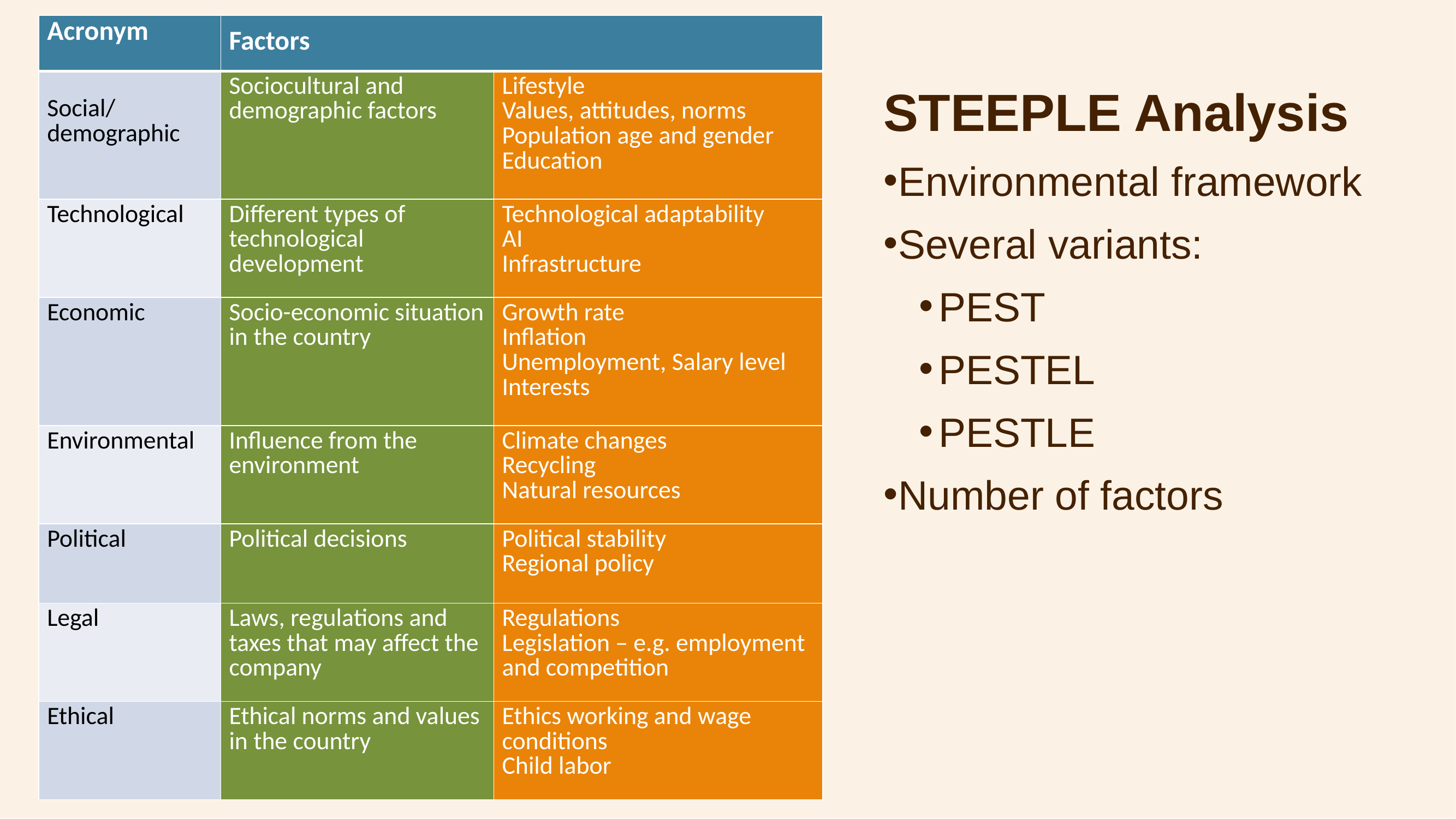

| Acronym | Factors | Modificeret Genkøb |
| --- | --- | --- |
| Social/ demographic | Sociocultural and demographic factors | Lifestyle Values, attitudes, norms Population age and gender Education |
| Technological | Different types of technological development | Technological adaptability AI Infrastructure |
| Economic | Socio-economic situation in the country | Growth rate Inflation Unemployment, Salary level Interests |
| Environmental | Influence from the environment | Climate changes Recycling Natural resources |
| Political | Political decisions | Political stability Regional policy |
| Legal | Laws, regulations and taxes that may affect the company | Regulations Legislation – e.g. employment and competition |
| Ethical | Ethical norms and values in the country | Ethics working and wage conditions Child labor |
STEEPLE Analysis
Environmental framework
Several variants:
PEST
PESTEL
PESTLE
Number of factors